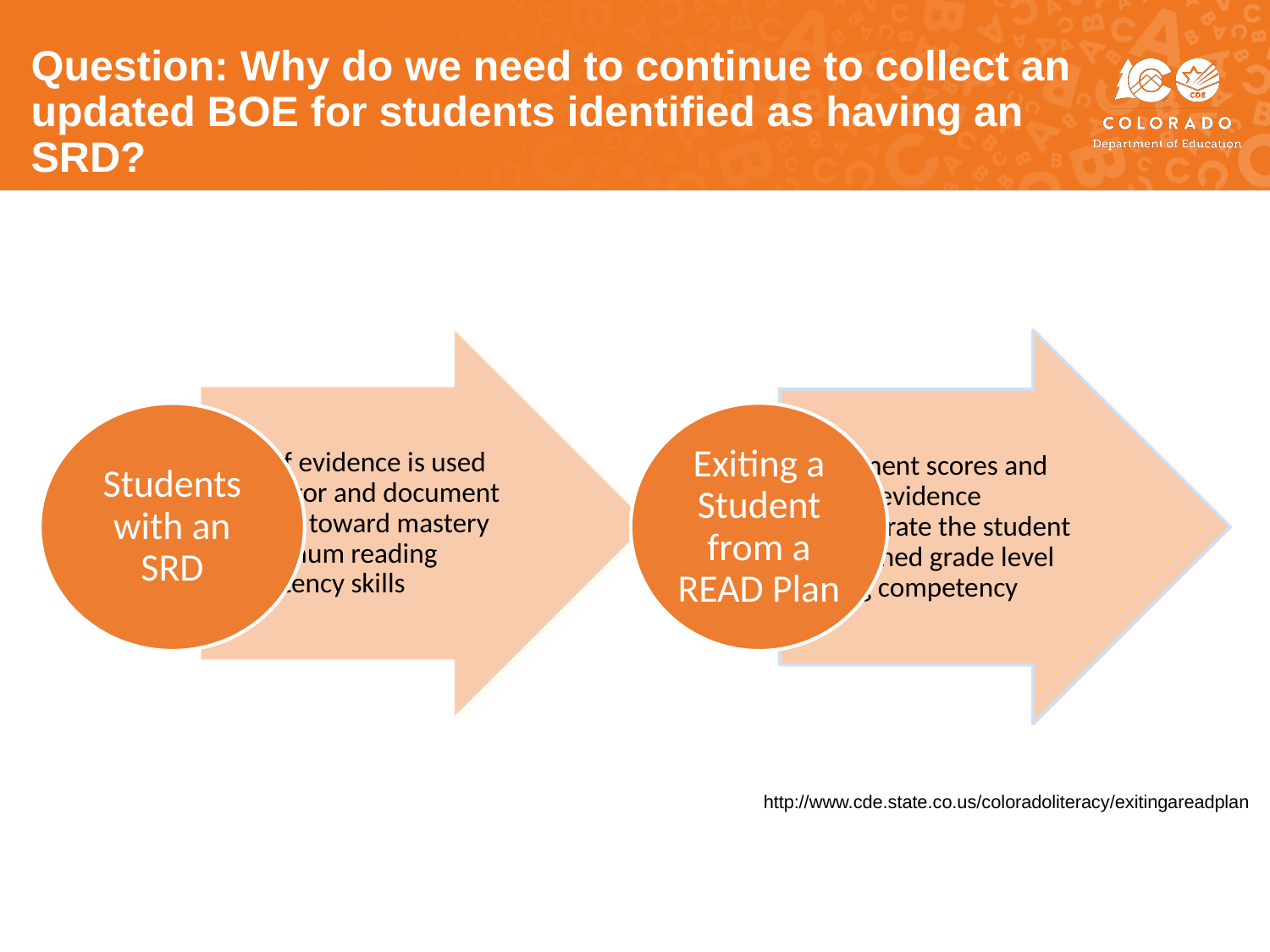

# Question: Why do we need to continue to collect an updated BOE for students identified as having an SRD?
Body of evidence is used to monitor and document progress toward mastery of minimum reading competency skills
Students with an SRD
Assessment scores and body of evidence demonstrate the student has reached grade level reading competency
Exiting a Student from a READ Plan

http://www.cde.state.co.us/coloradoliteracy/exitingareadplan